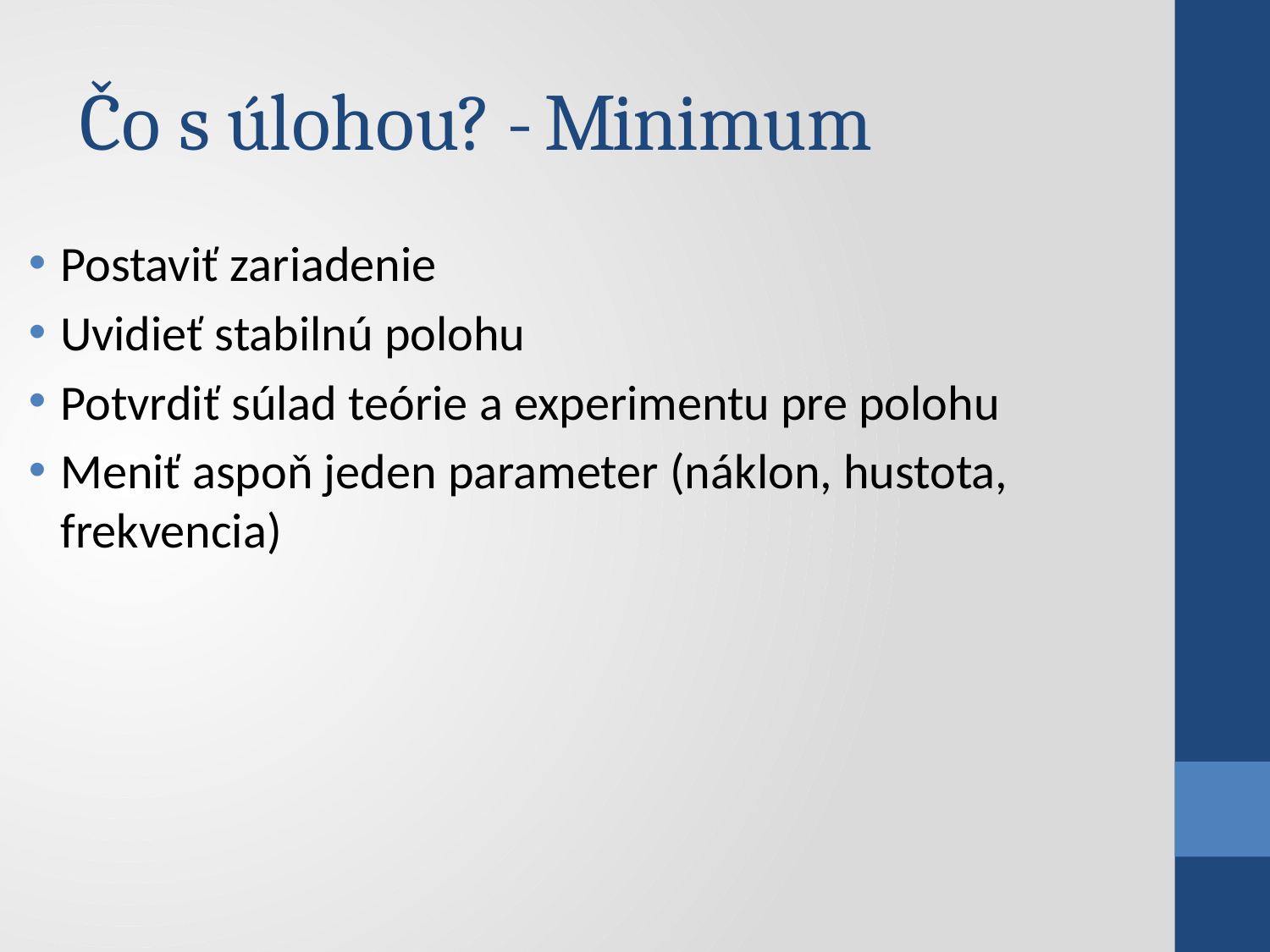

# Čo s úlohou? - Minimum
Postaviť zariadenie
Uvidieť stabilnú polohu
Potvrdiť súlad teórie a experimentu pre polohu
Meniť aspoň jeden parameter (náklon, hustota, frekvencia)